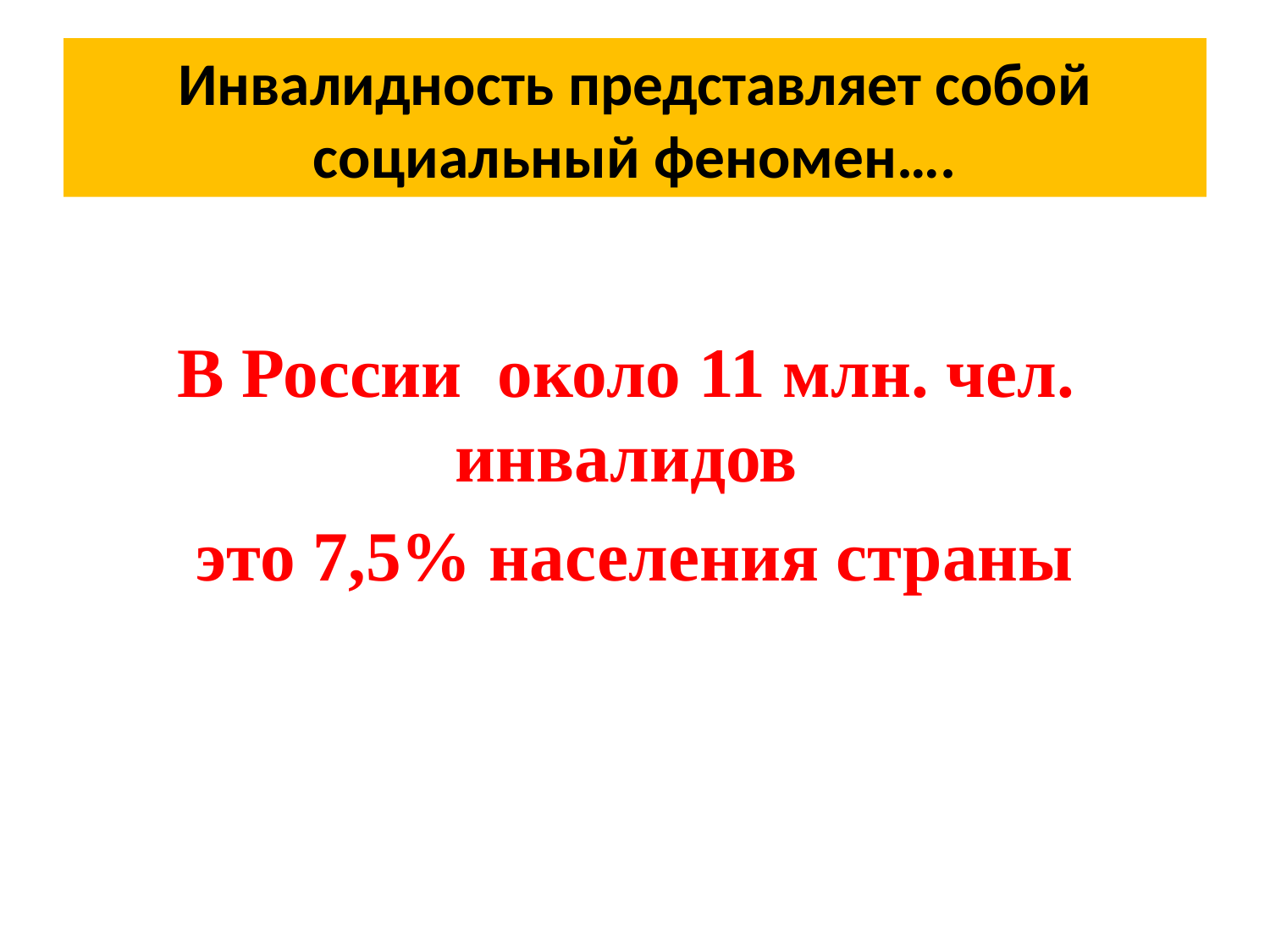

# Инвалидность представляет собой социальный феномен….

В России  около 11 млн. чел.  инвалидов
это 7,5% населения страны